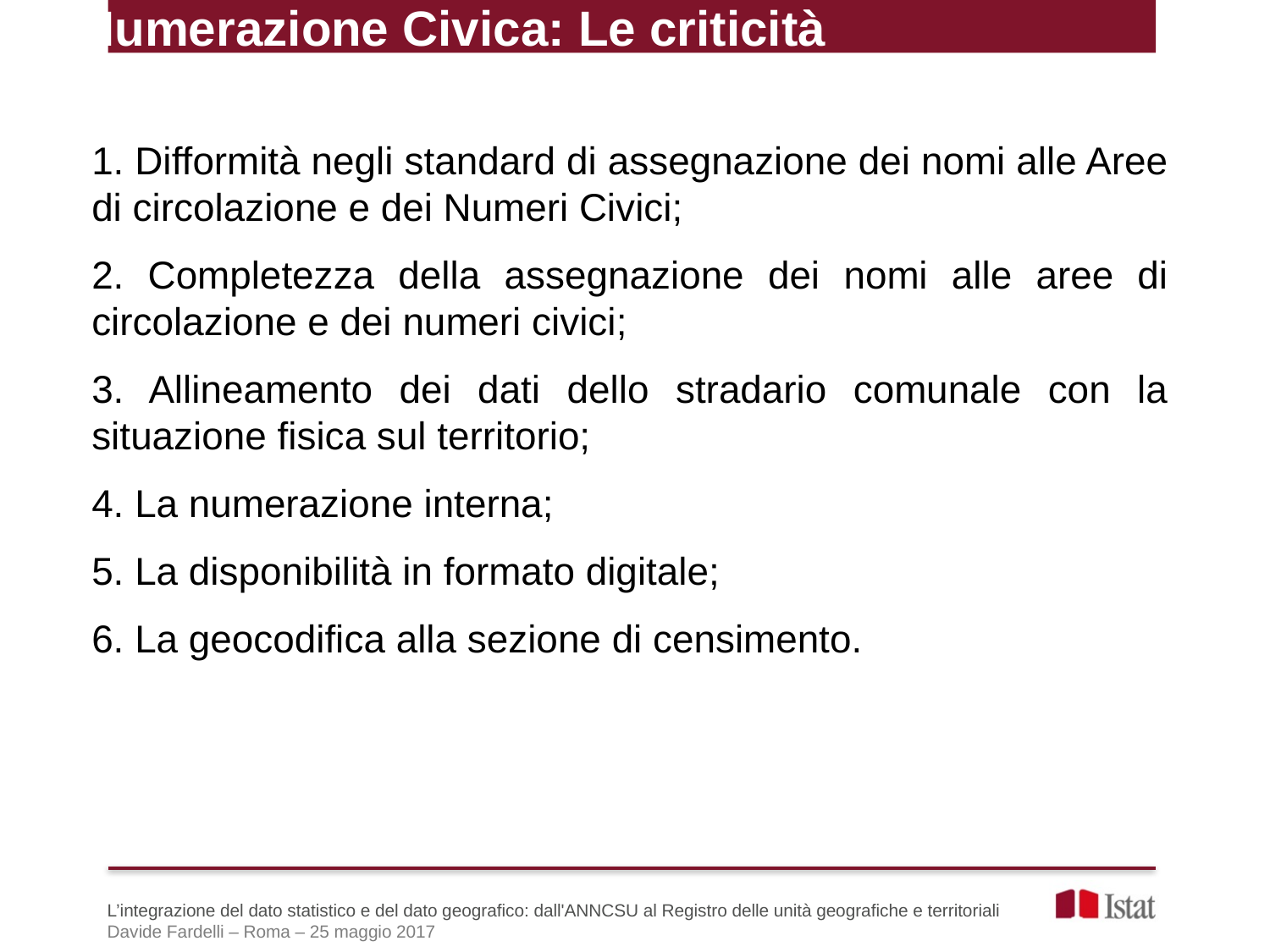

Numerazione Civica: Le criticità
1. Difformità negli standard di assegnazione dei nomi alle Aree di circolazione e dei Numeri Civici;
2. Completezza della assegnazione dei nomi alle aree di circolazione e dei numeri civici;
3. Allineamento dei dati dello stradario comunale con la situazione fisica sul territorio;
4. La numerazione interna;
5. La disponibilità in formato digitale;
6. La geocodifica alla sezione di censimento.
L’integrazione del dato statistico e del dato geografico: dall'ANNCSU al Registro delle unità geografiche e territoriali
Davide Fardelli – Roma – 25 maggio 2017